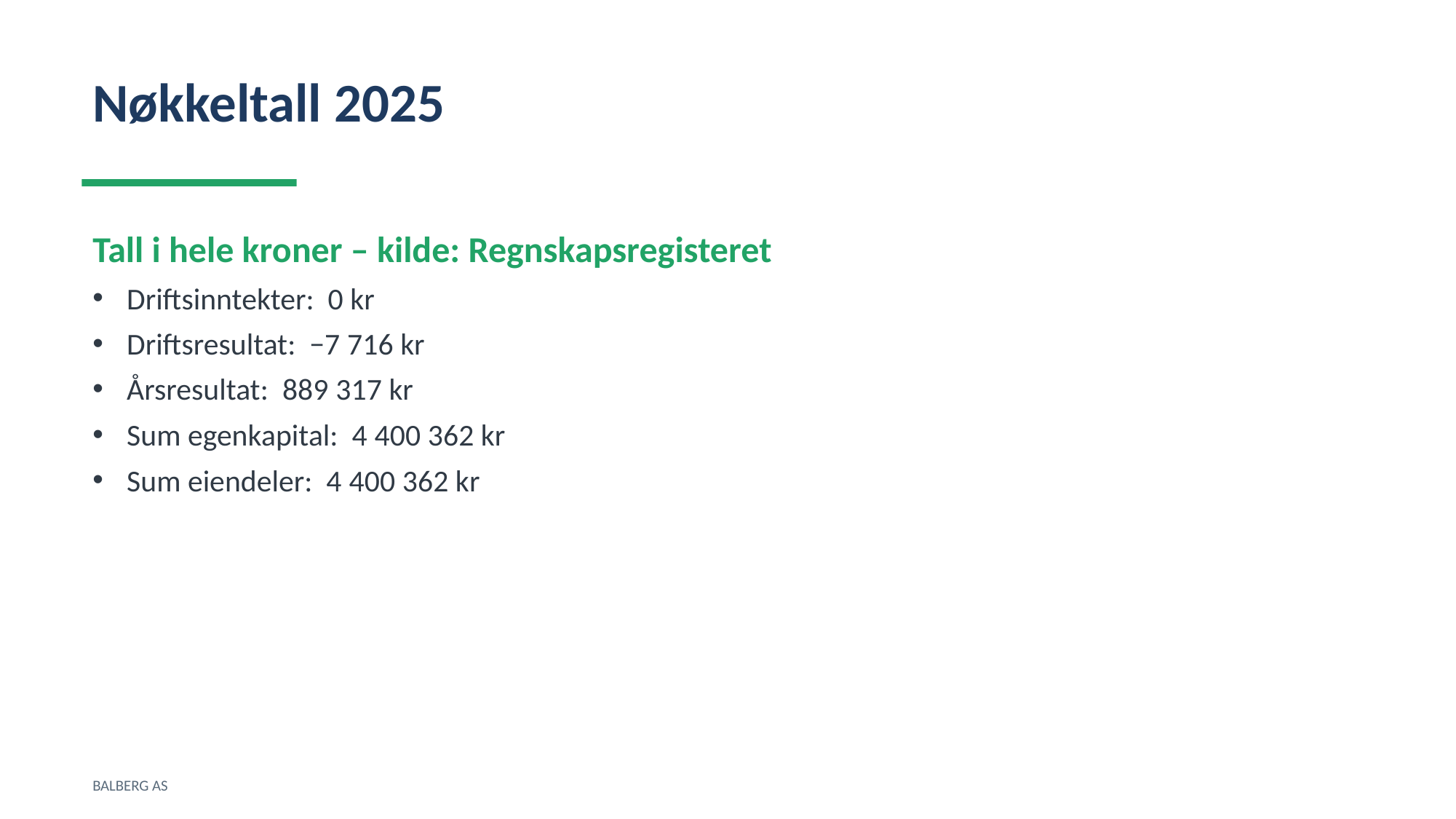

Nøkkeltall 2025

Tall i hele kroner – kilde: Regnskapsregisteret
Driftsinntekter:  0 kr
Driftsresultat:  −7 716 kr
Årsresultat:  889 317 kr
Sum egenkapital:  4 400 362 kr
Sum eiendeler:  4 400 362 kr
BALBERG AS